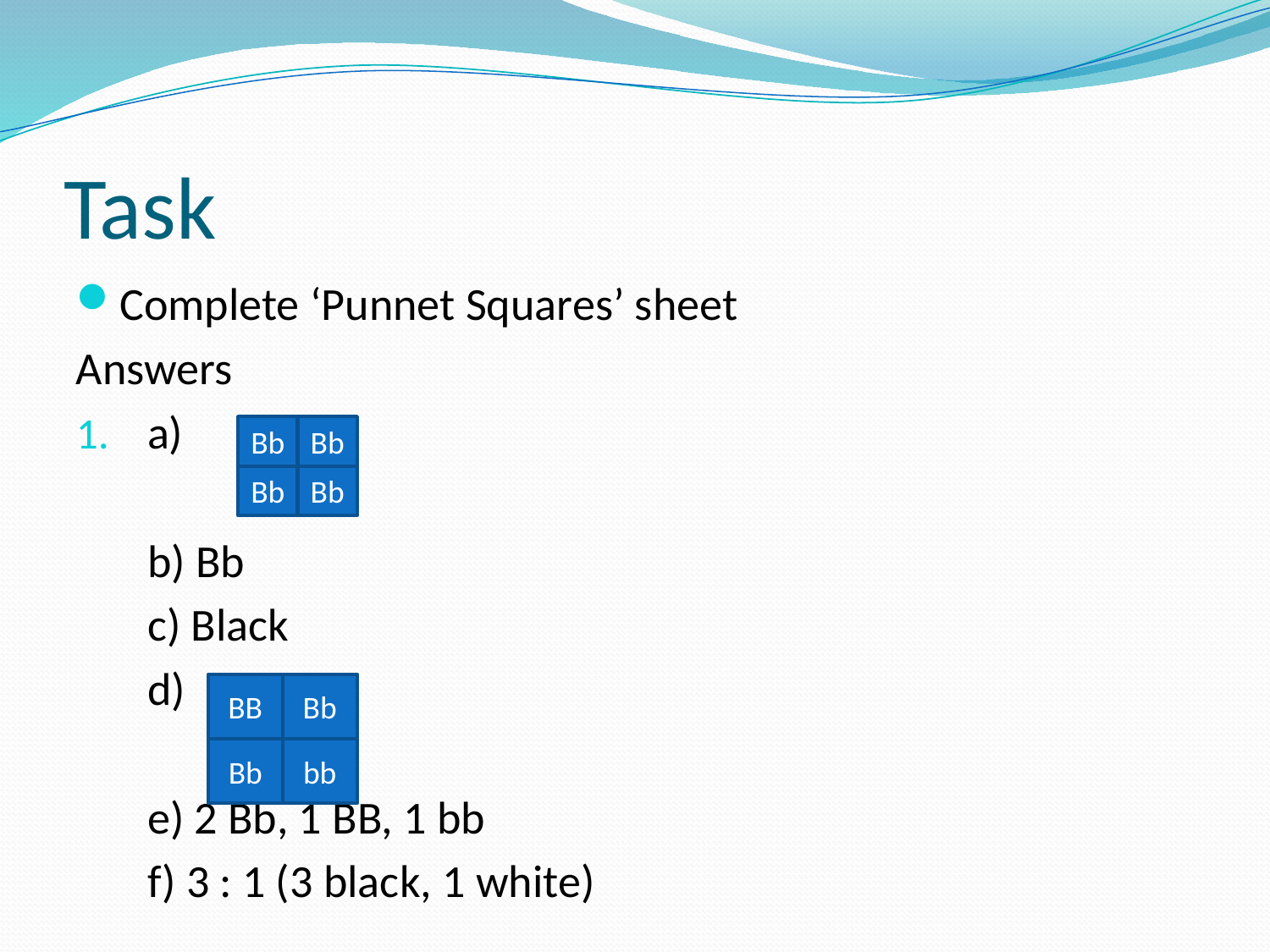

# Task
Complete ‘Punnet Squares’ sheet
Answers
a)

	b) Bb
	c) Black
	d)

	e) 2 Bb, 1 BB, 1 bb
	f) 3 : 1 (3 black, 1 white)
Bb
Bb
Bb
Bb
BB
Bb
Bb
bb